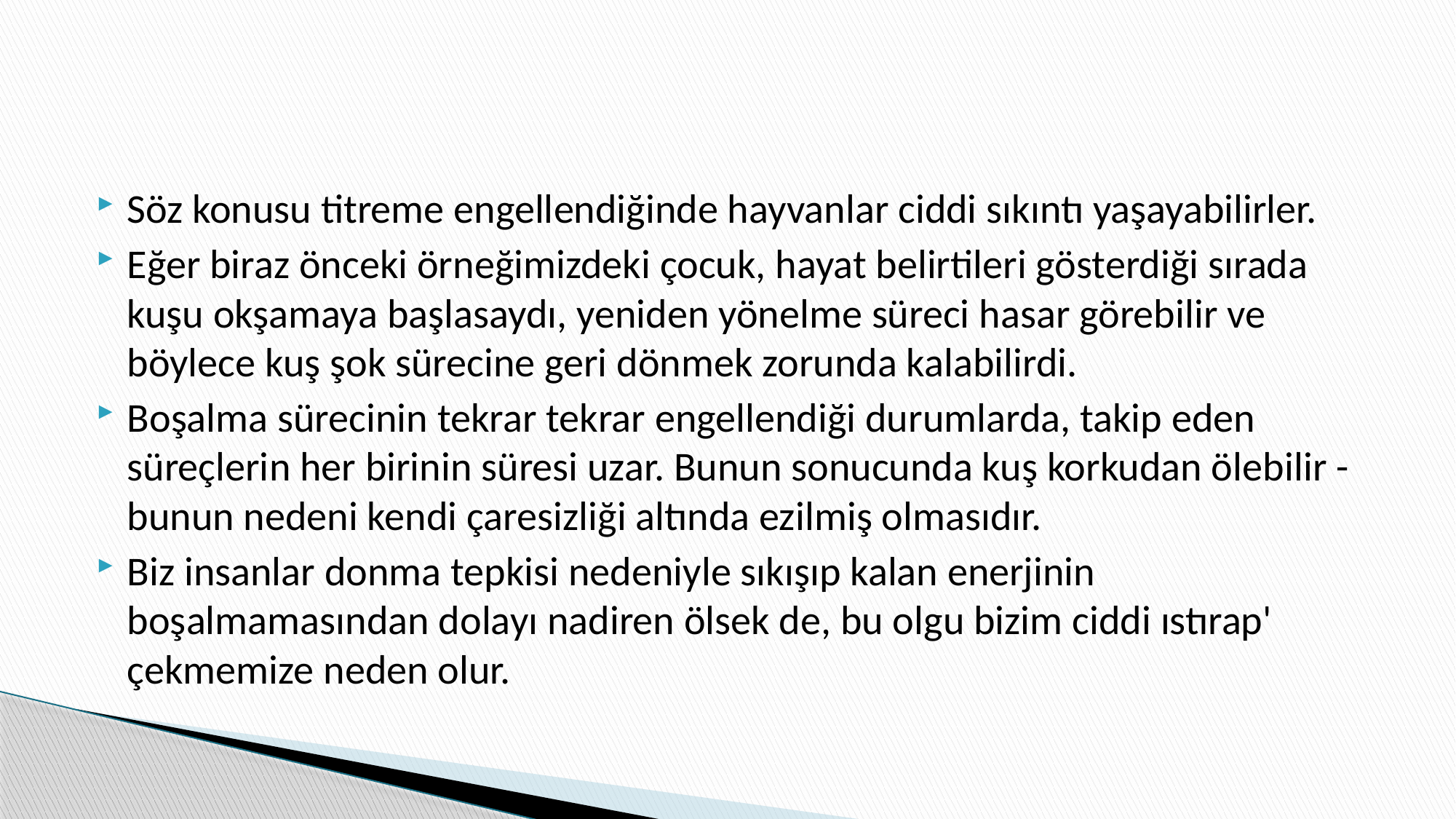

#
Söz konusu titreme engellendiğinde hayvanlar ciddi sıkıntı yaşayabilirler.
Eğer biraz önceki örneğimizdeki çocuk, hayat belirtileri gösterdiği sırada kuşu okşamaya başlasaydı, yeniden yönelme süreci hasar görebilir ve böylece kuş şok sürecine geri dönmek zorunda kalabilirdi.
Boşalma sürecinin tekrar tekrar engellendiği durumlarda, takip eden süreçlerin her birinin süresi uzar. Bunun sonucunda kuş korkudan ölebilir - bunun nedeni kendi çaresizliği altında ezilmiş olmasıdır.
Biz insanlar donma tepkisi nedeniyle sıkışıp kalan enerjinin boşalmamasından dolayı nadiren ölsek de, bu olgu bizim ciddi ıstırap' çekmemize neden olur.